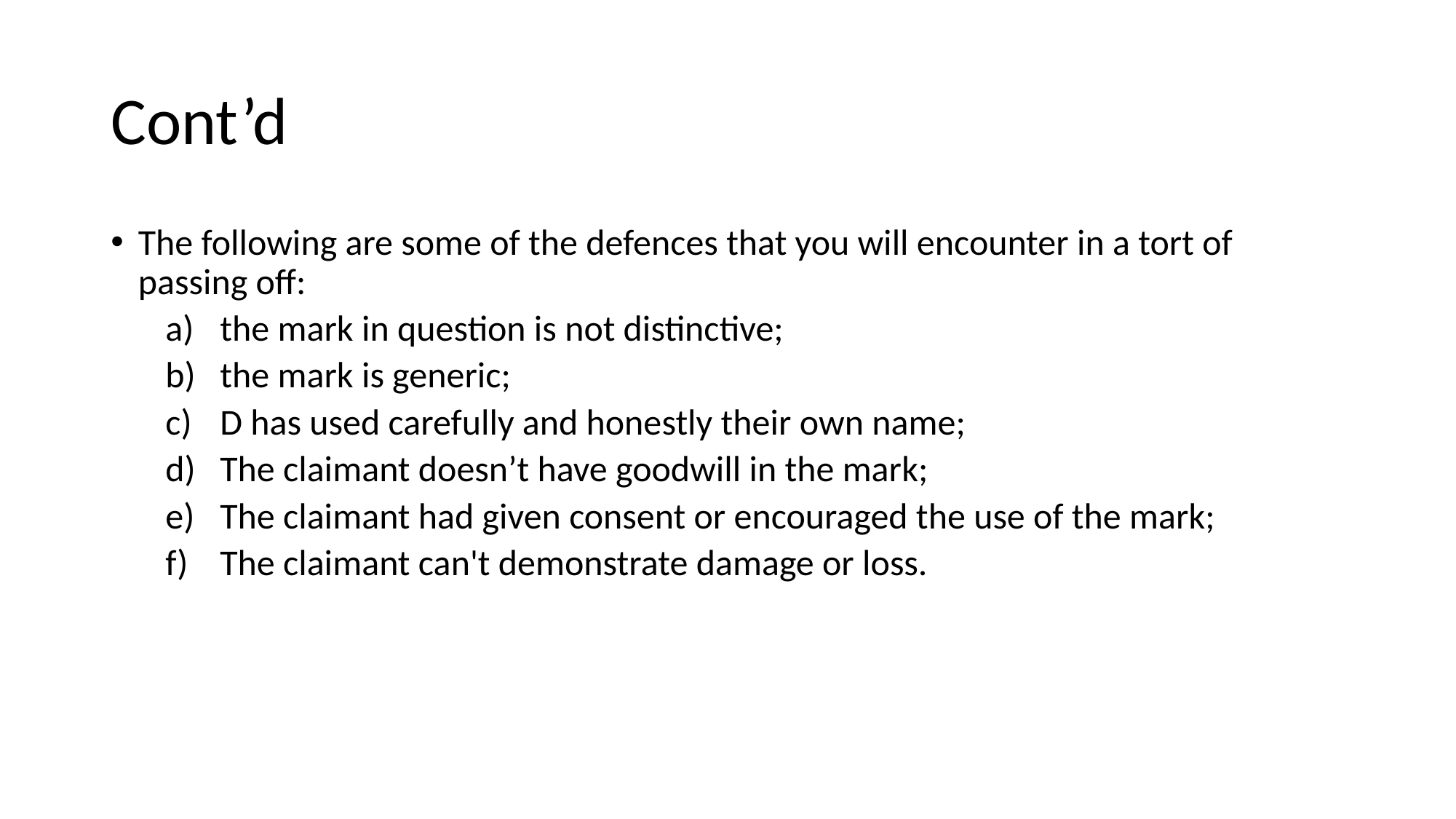

# Cont’d
The following are some of the defences that you will encounter in a tort of passing off:
the mark in question is not distinctive;
the mark is generic;
D has used carefully and honestly their own name;
The claimant doesn’t have goodwill in the mark;
The claimant had given consent or encouraged the use of the mark;
The claimant can't demonstrate damage or loss.